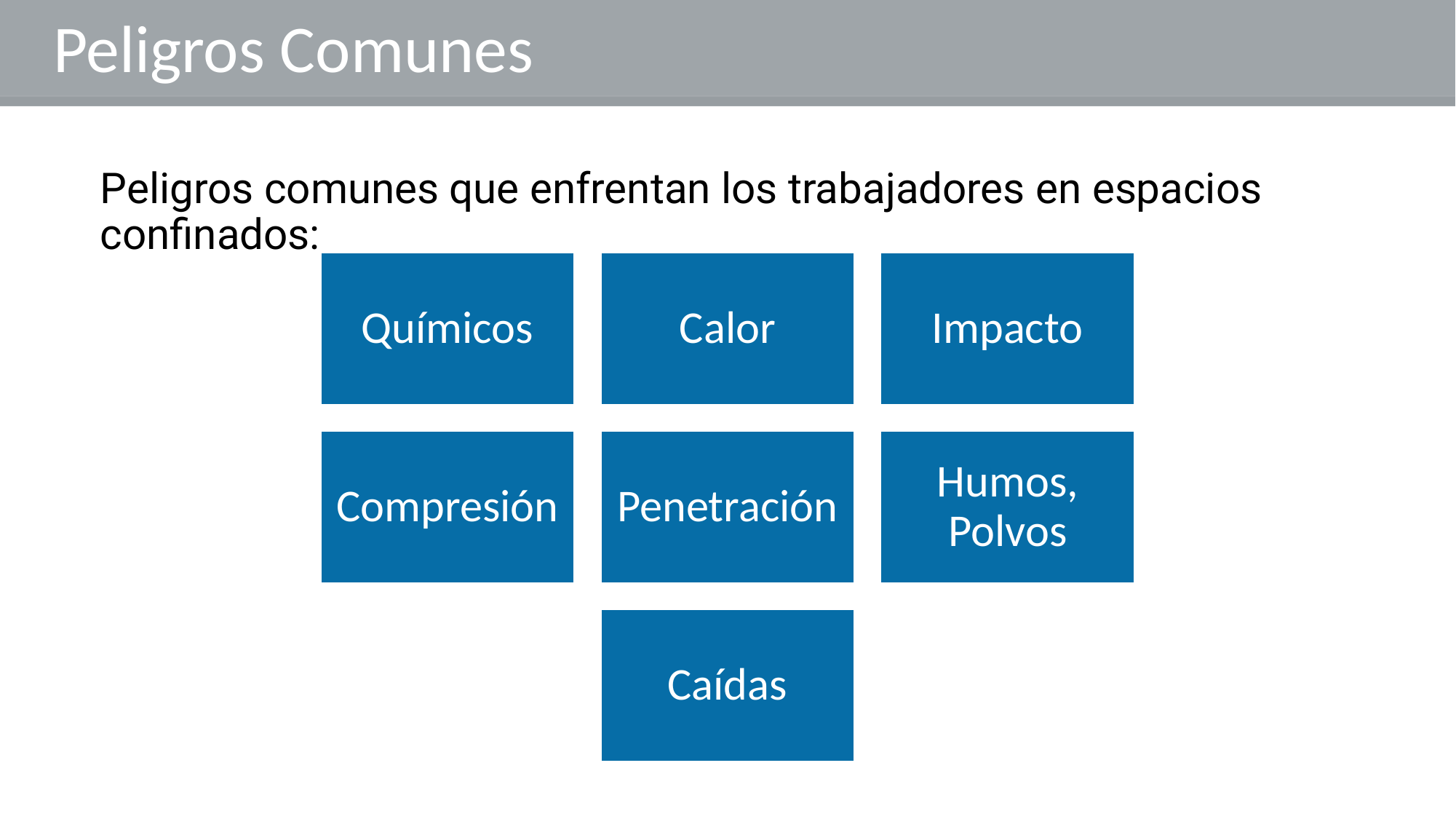

# Peligros Comunes
Peligros comunes que enfrentan los trabajadores en espacios confinados:
Químicos
Calor
Impacto
Compresión
Penetración
Humos, Polvos
Caídas